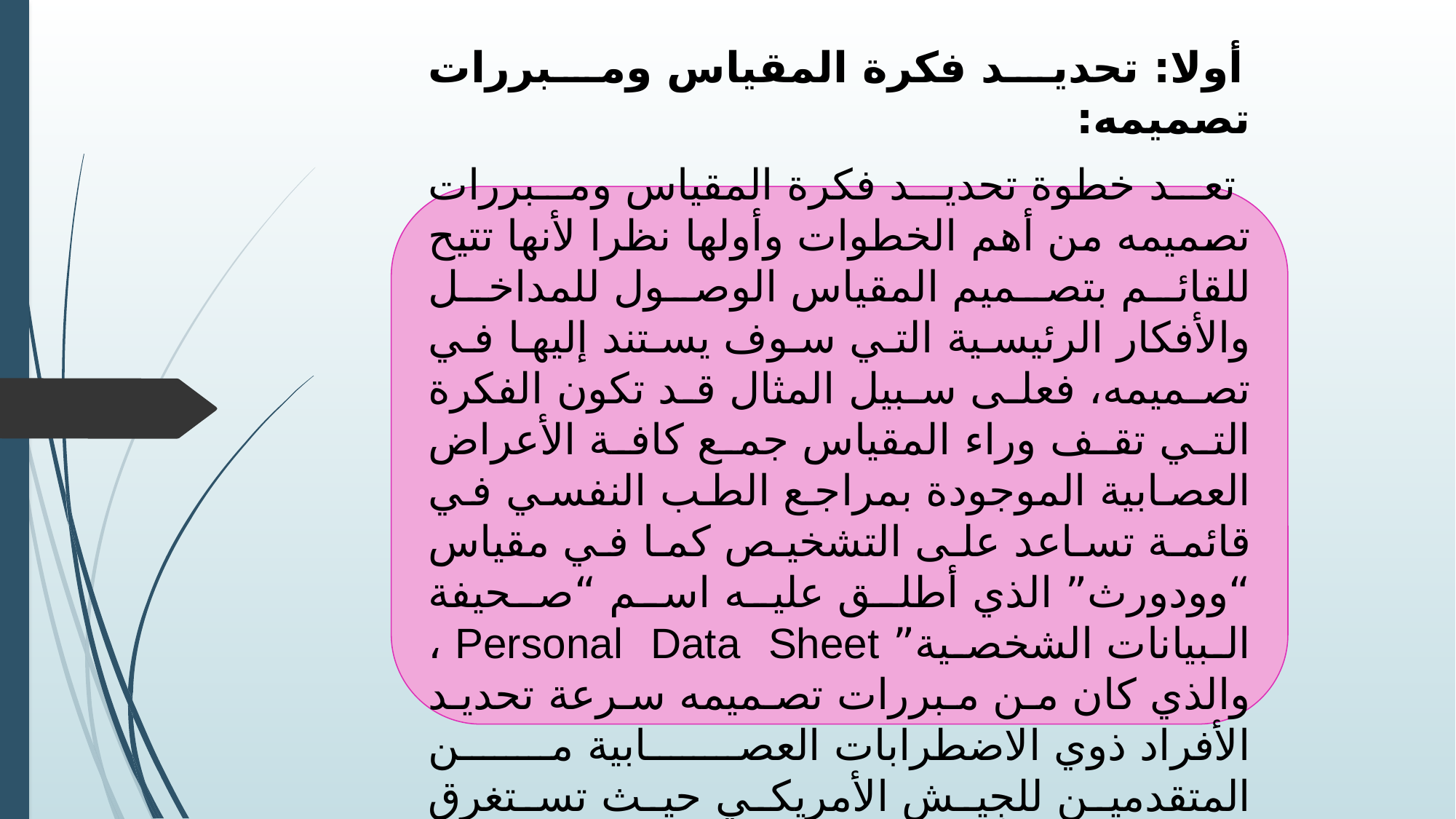

أولا: تحديد فكرة المقياس ومبررات تصميمه:
 تعد خطوة تحديد فكرة المقياس ومبررات تصميمه من أهم الخطوات وأولها نظرا لأنها تتيح للقائم بتصميم المقياس الوصول للمداخل والأفكار الرئيسية التي سوف يستند إليها في تصميمه، فعلى سبيل المثال قد تكون الفكرة التي تقف وراء المقياس جمع كافة الأعراض العصابية الموجودة بمراجع الطب النفسي في قائمة تساعد على التشخيص كما في مقياس “وودورث” الذي أطلق عليه اسم “صحيفة البيانات الشخصية” Personal Data Sheet ، والذي كان من مبررات تصميمه سرعة تحديد الأفراد ذوي الاضطرابات العصابية من المتقدمين للجيش الأمريكي حيث تستغرق المقابلة وقت أطول.